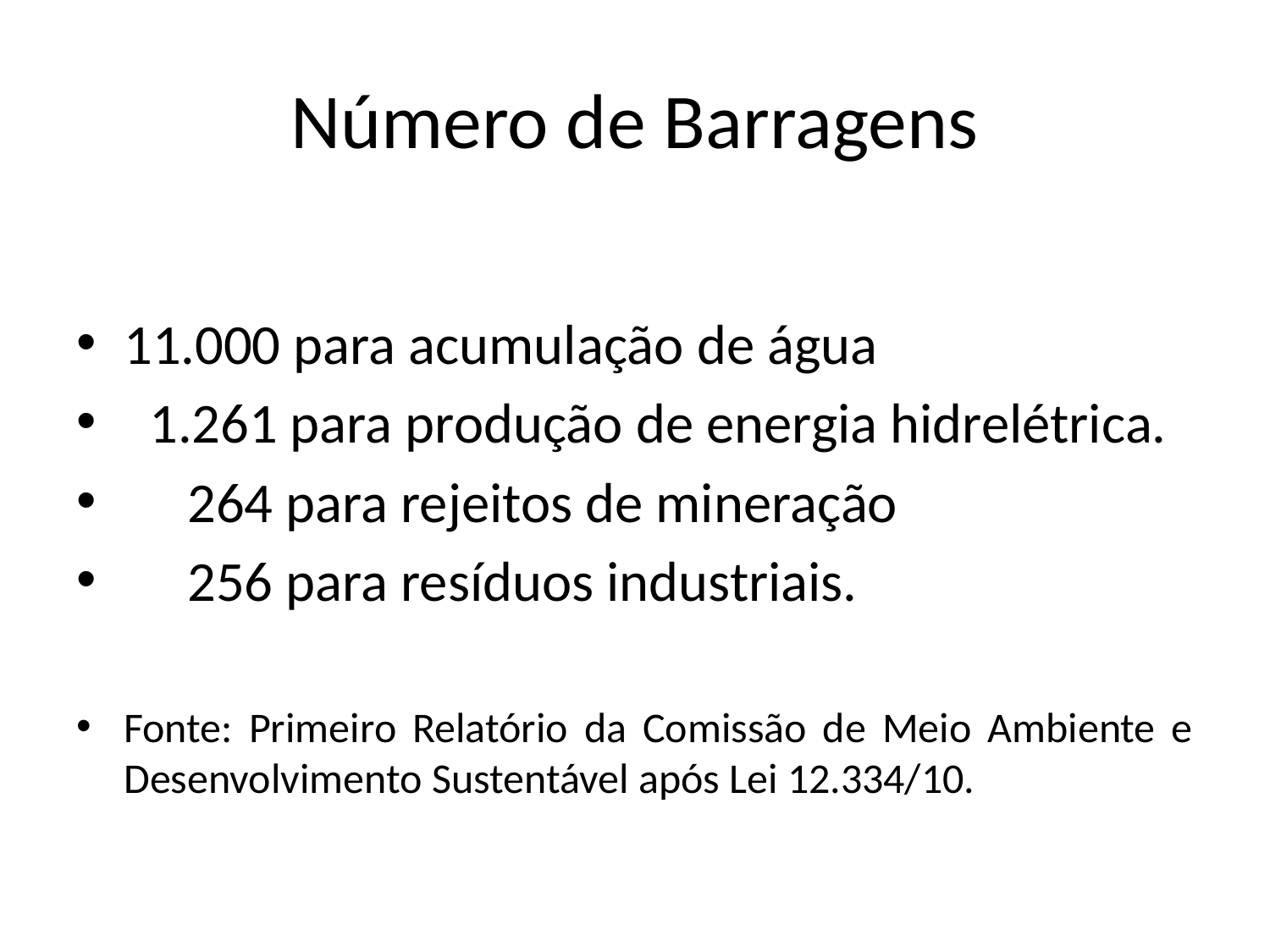

# Número de Barragens

11.000 para acumulação de água
  1.261 para produção de energia hidrelétrica.
     264 para rejeitos de mineração
     256 para resíduos industriais.

Fonte: Primeiro Relatório da Comissão de Meio Ambiente e Desenvolvimento Sustentável após Lei 12.334/10.